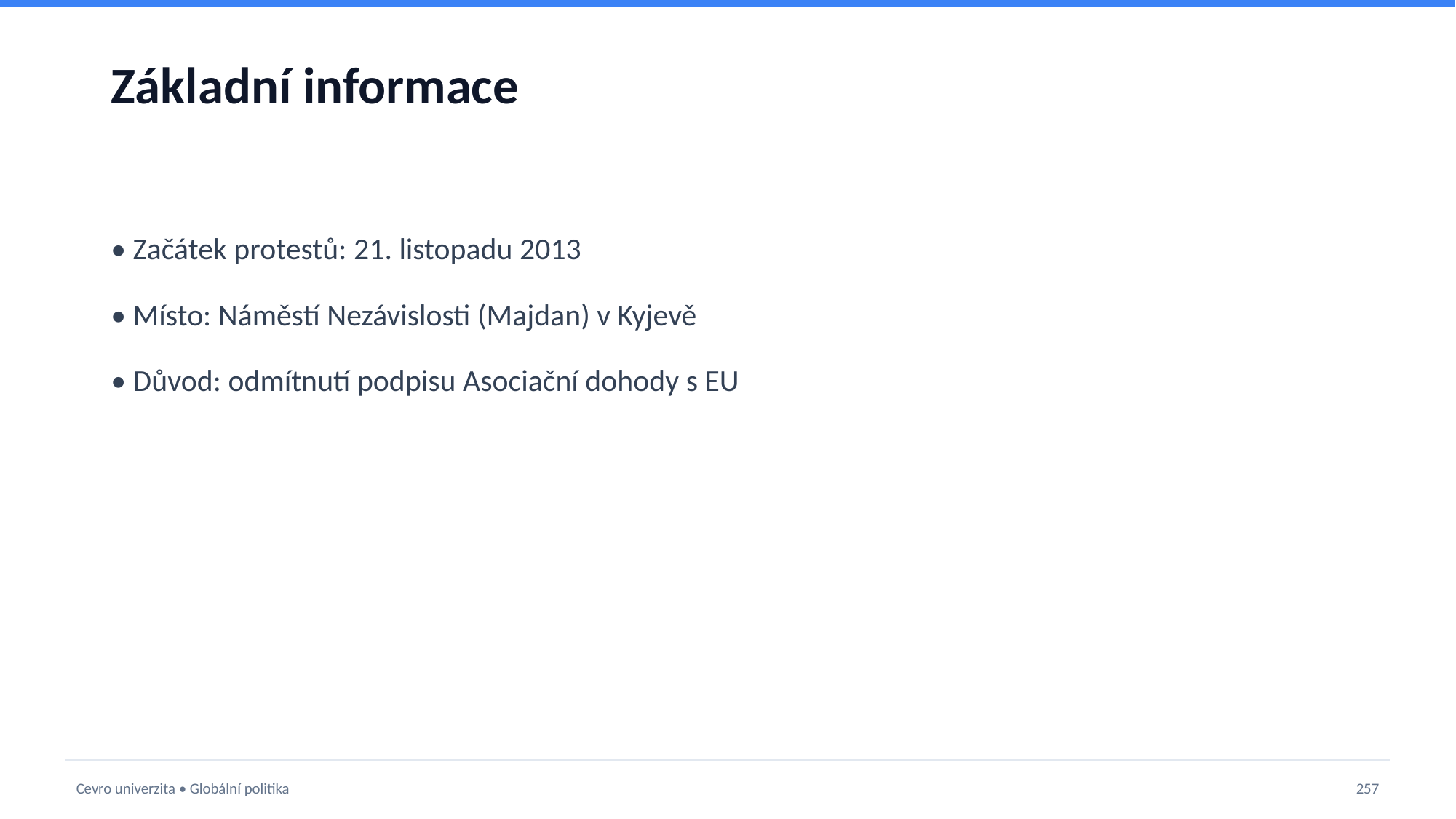

# Základní informace
• Začátek protestů: 21. listopadu 2013
• Místo: Náměstí Nezávislosti (Majdan) v Kyjevě
• Důvod: odmítnutí podpisu Asociační dohody s EU

Cevro univerzita • Globální politika
257